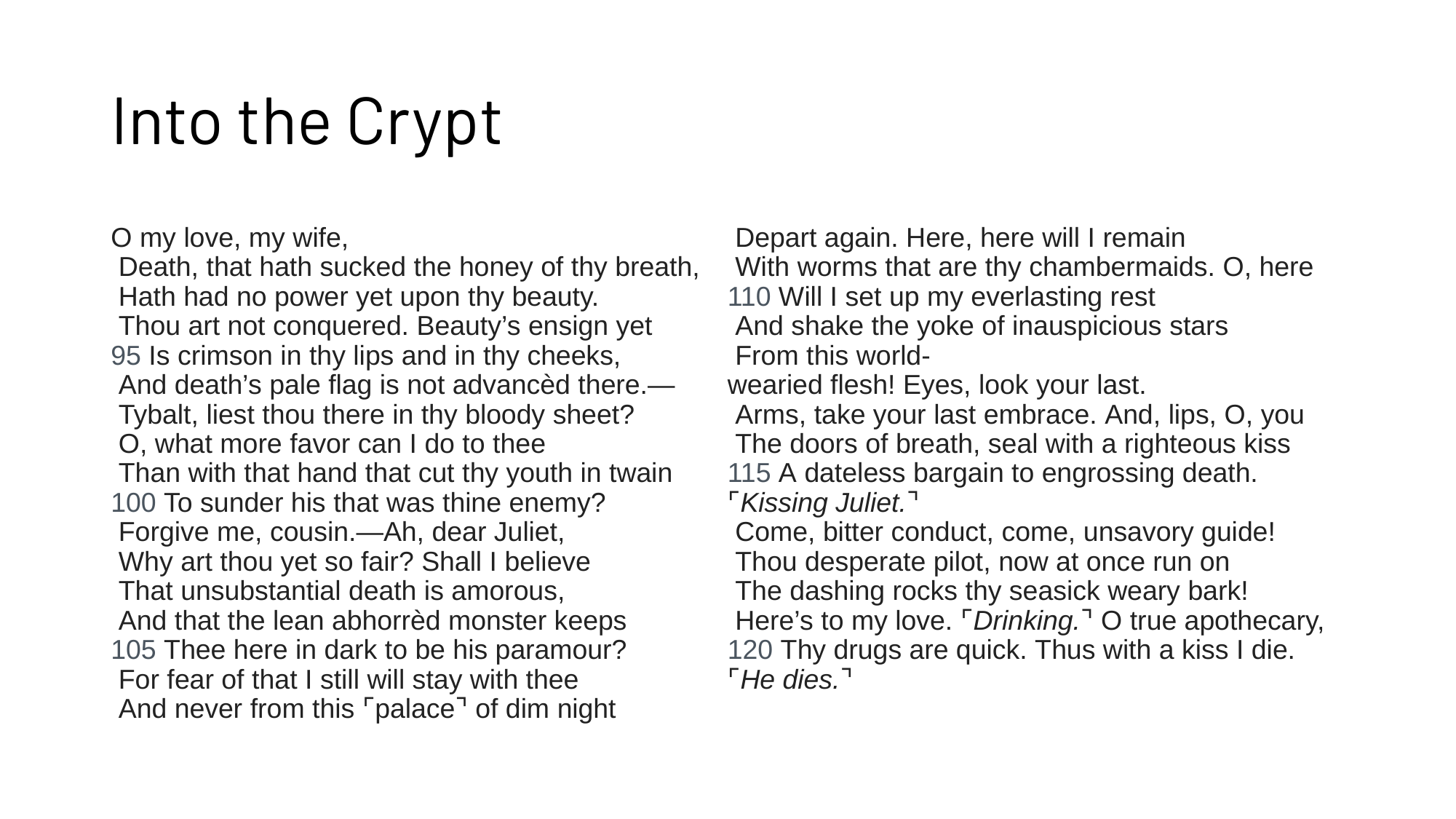

# Into the Crypt
O my love, my wife,
 Death, that hath sucked the honey of thy breath,
 Hath had no power yet upon thy beauty.
 Thou art not conquered. Beauty’s ensign yet
95 Is crimson in thy lips and in thy cheeks,
 And death’s pale flag is not advancèd there.—
 Tybalt, liest thou there in thy bloody sheet?
 O, what more favor can I do to thee
 Than with that hand that cut thy youth in twain
100 To sunder his that was thine enemy?
 Forgive me, cousin.—Ah, dear Juliet,
 Why art thou yet so fair? Shall I believe
 That unsubstantial death is amorous,
 And that the lean abhorrèd monster keeps
105 Thee here in dark to be his paramour?
 For fear of that I still will stay with thee
 And never from this ⌜palace⌝ of dim night
 Depart again. Here, here will I remain
 With worms that are thy chambermaids. O, here
110 Will I set up my everlasting rest
 And shake the yoke of inauspicious stars
 From this world-wearied flesh! Eyes, look your last.
 Arms, take your last embrace. And, lips, O, you
 The doors of breath, seal with a righteous kiss
115 A dateless bargain to engrossing death.
⌜Kissing Juliet.⌝
 Come, bitter conduct, come, unsavory guide!
 Thou desperate pilot, now at once run on
 The dashing rocks thy seasick weary bark!
 Here’s to my love. ⌜Drinking.⌝ O true apothecary,
120 Thy drugs are quick. Thus with a kiss I die.
⌜He dies.⌝